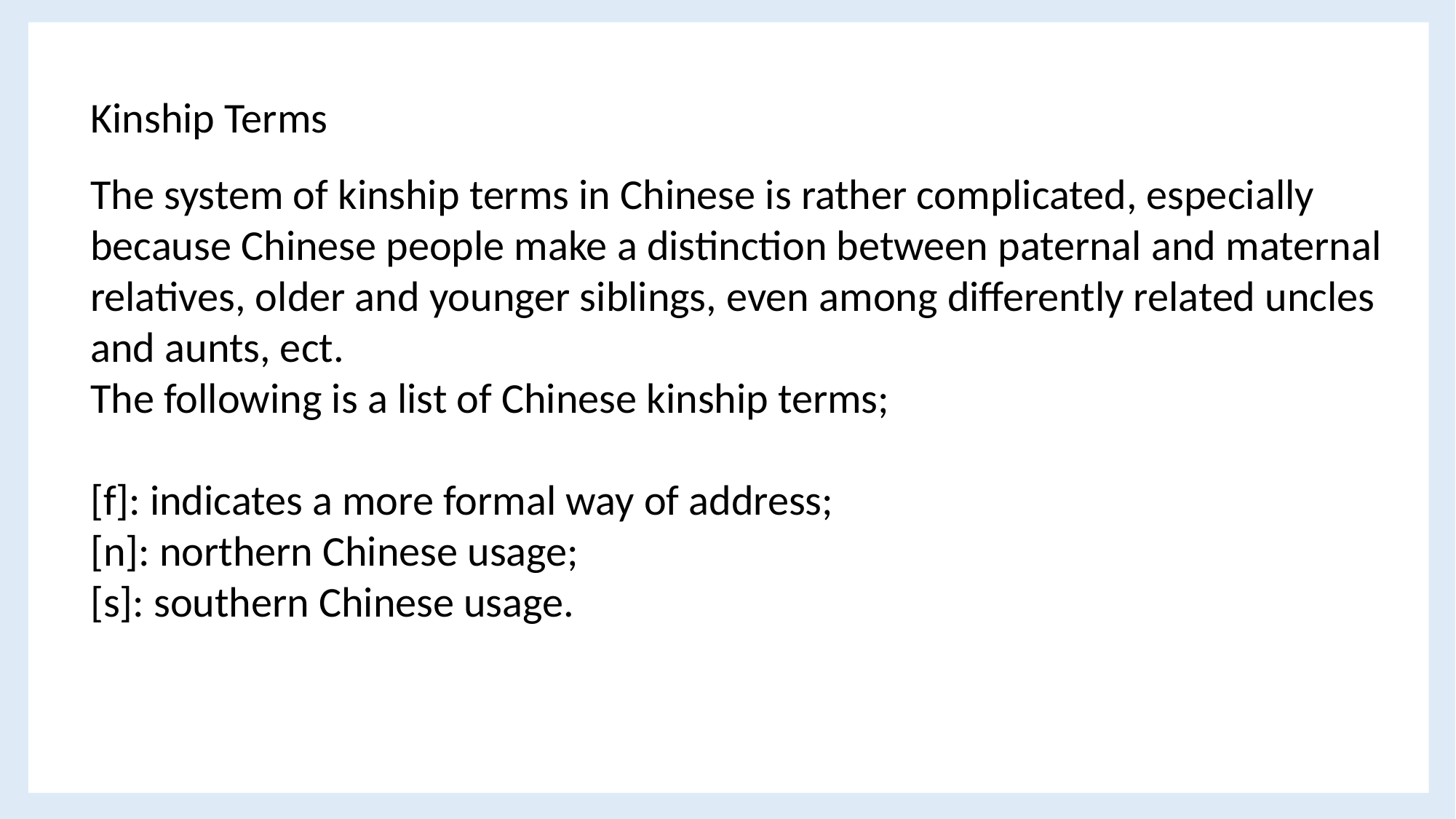

Kinship Terms
The system of kinship terms in Chinese is rather complicated, especially because Chinese people make a distinction between paternal and maternal relatives, older and younger siblings, even among differently related uncles and aunts, ect.
The following is a list of Chinese kinship terms;

[f]: indicates a more formal way of address;
[n]: northern Chinese usage;
[s]: southern Chinese usage.